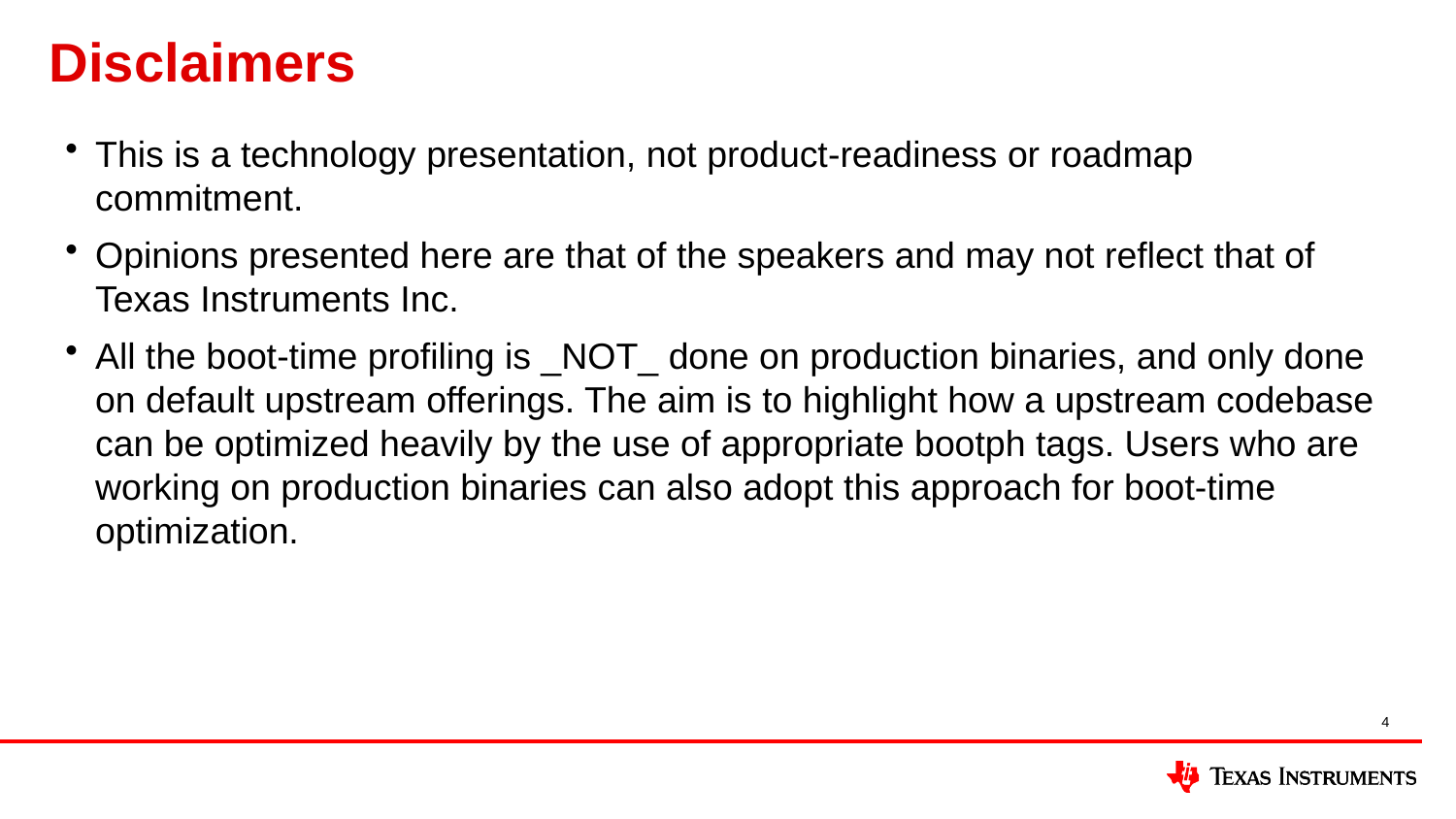

# Disclaimers
This is a technology presentation, not product-readiness or roadmap commitment.
Opinions presented here are that of the speakers and may not reflect that of Texas Instruments Inc.
All the boot-time profiling is _NOT_ done on production binaries, and only done on default upstream offerings. The aim is to highlight how a upstream codebase can be optimized heavily by the use of appropriate bootph tags. Users who are working on production binaries can also adopt this approach for boot-time optimization.
4